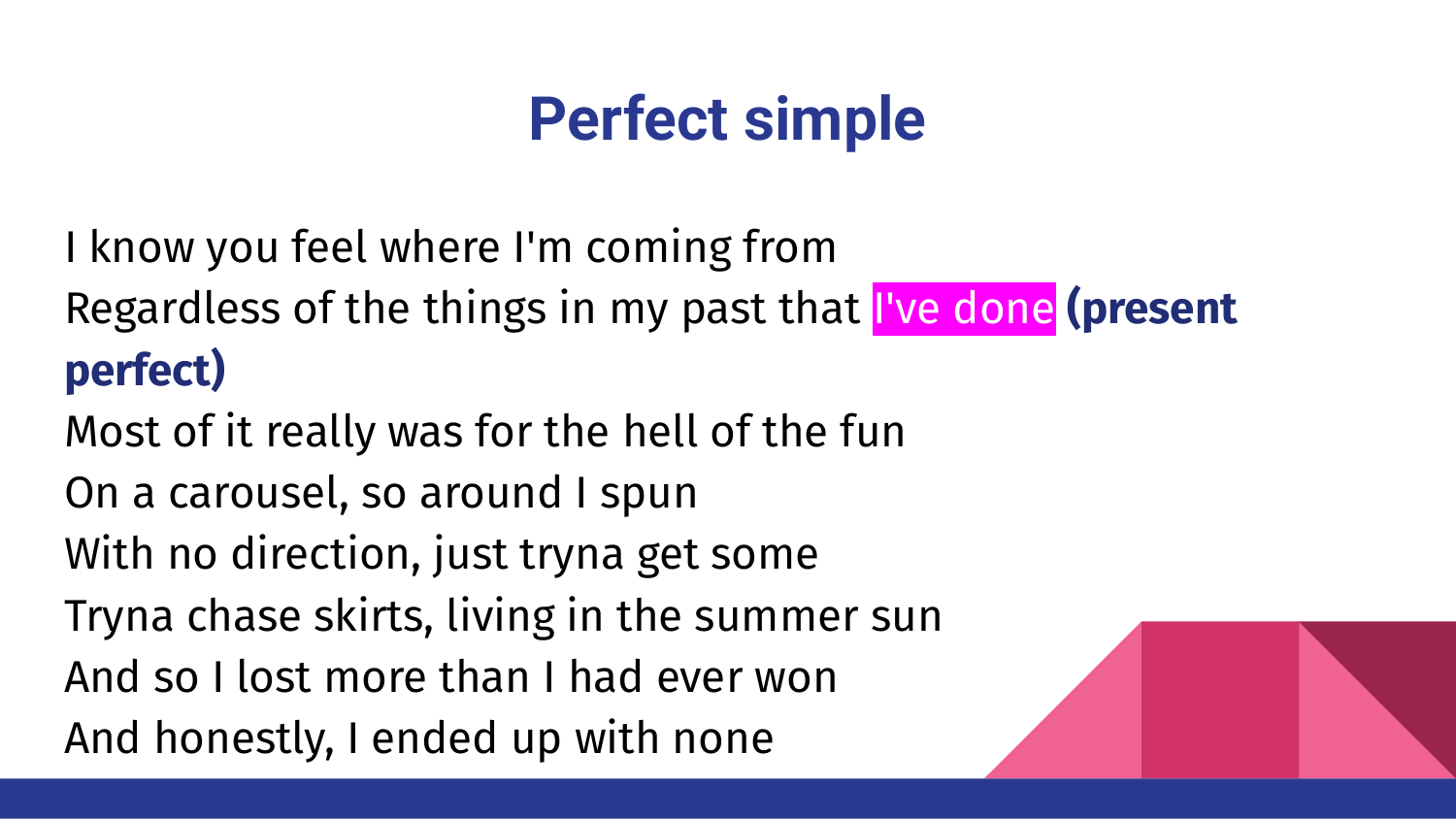

# Perfect simple
I know you feel where I'm coming from
Regardless of the things in my past that I've done (present perfect)
Most of it really was for the hell of the fun
On a carousel, so around I spun
With no direction, just tryna get some
Tryna chase skirts, living in the summer sun
And so I lost more than I had ever won
And honestly, I ended up with none